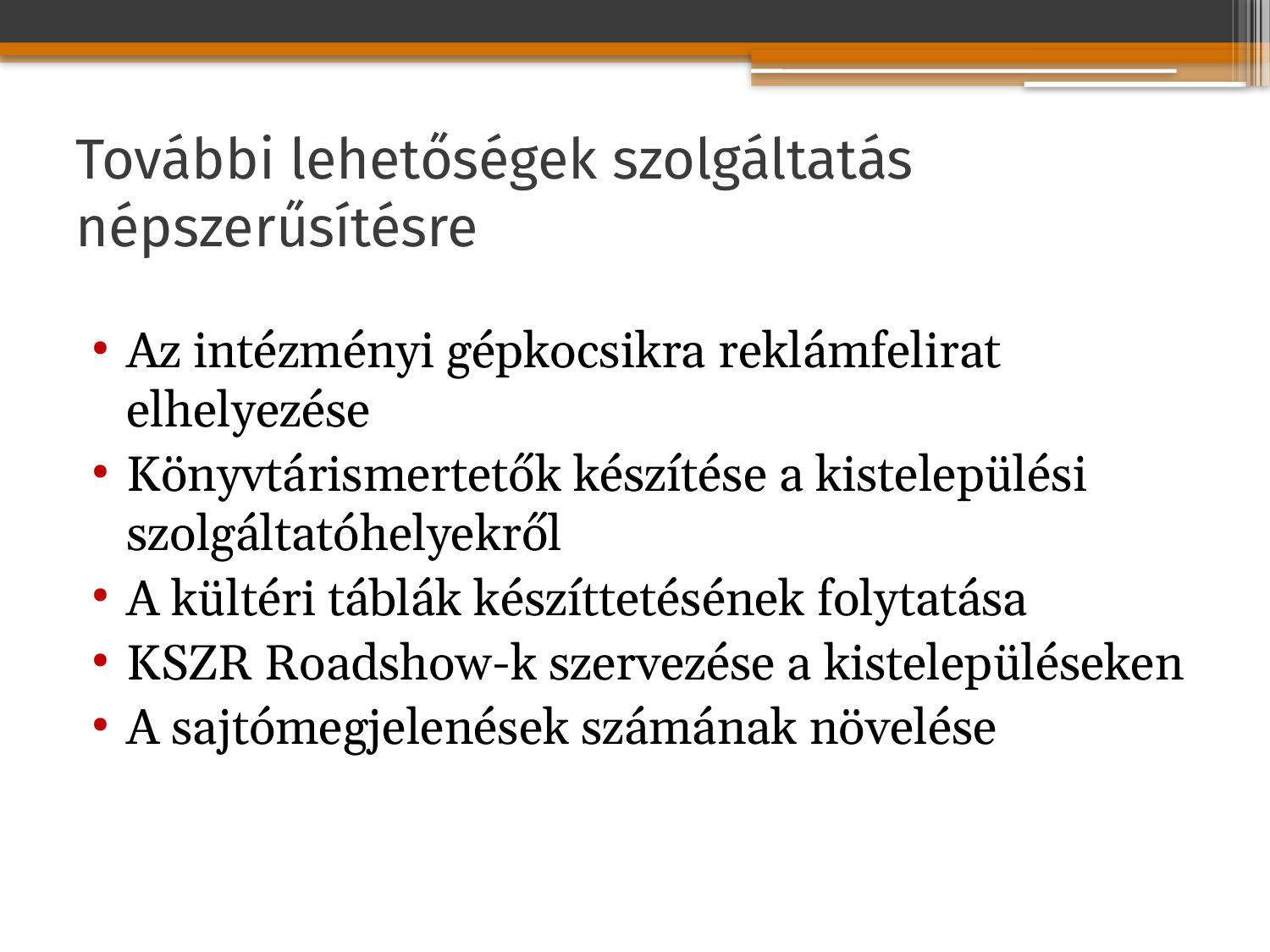

# További lehetőségek szolgáltatás népszerűsítésre
Az intézményi gépkocsikra reklámfelirat elhelyezése
Könyvtárismertetők készítése a kistelepülési szolgáltatóhelyekről
A kültéri táblák készíttetésének folytatása
KSZR Roadshow-k szervezése a kistelepüléseken
A sajtómegjelenések számának növelése